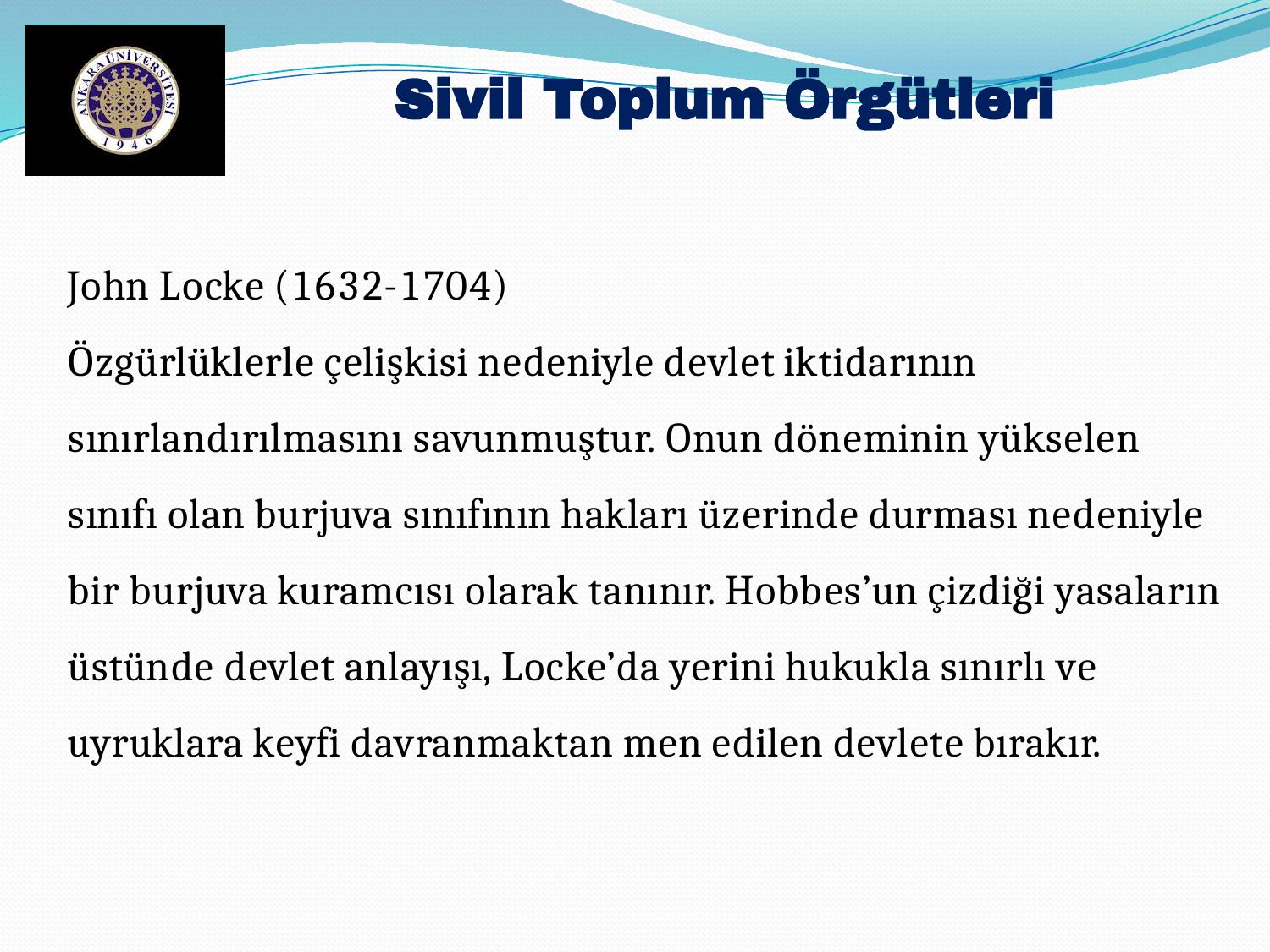

Sivil Toplum Örgütleri
John Locke (1632-1704)
Özgürlüklerle çelişkisi nedeniyle devlet iktidarının sınırlandırılmasını savunmuştur. Onun döneminin yükselen sınıfı olan burjuva sınıfının hakları üzerinde durması nedeniyle bir burjuva kuramcısı olarak tanınır. Hobbes’un çizdiği yasaların üstünde devlet anlayışı, Locke’da yerini hukukla sınırlı ve uyruklara keyfi davranmaktan men edilen devlete bırakır.